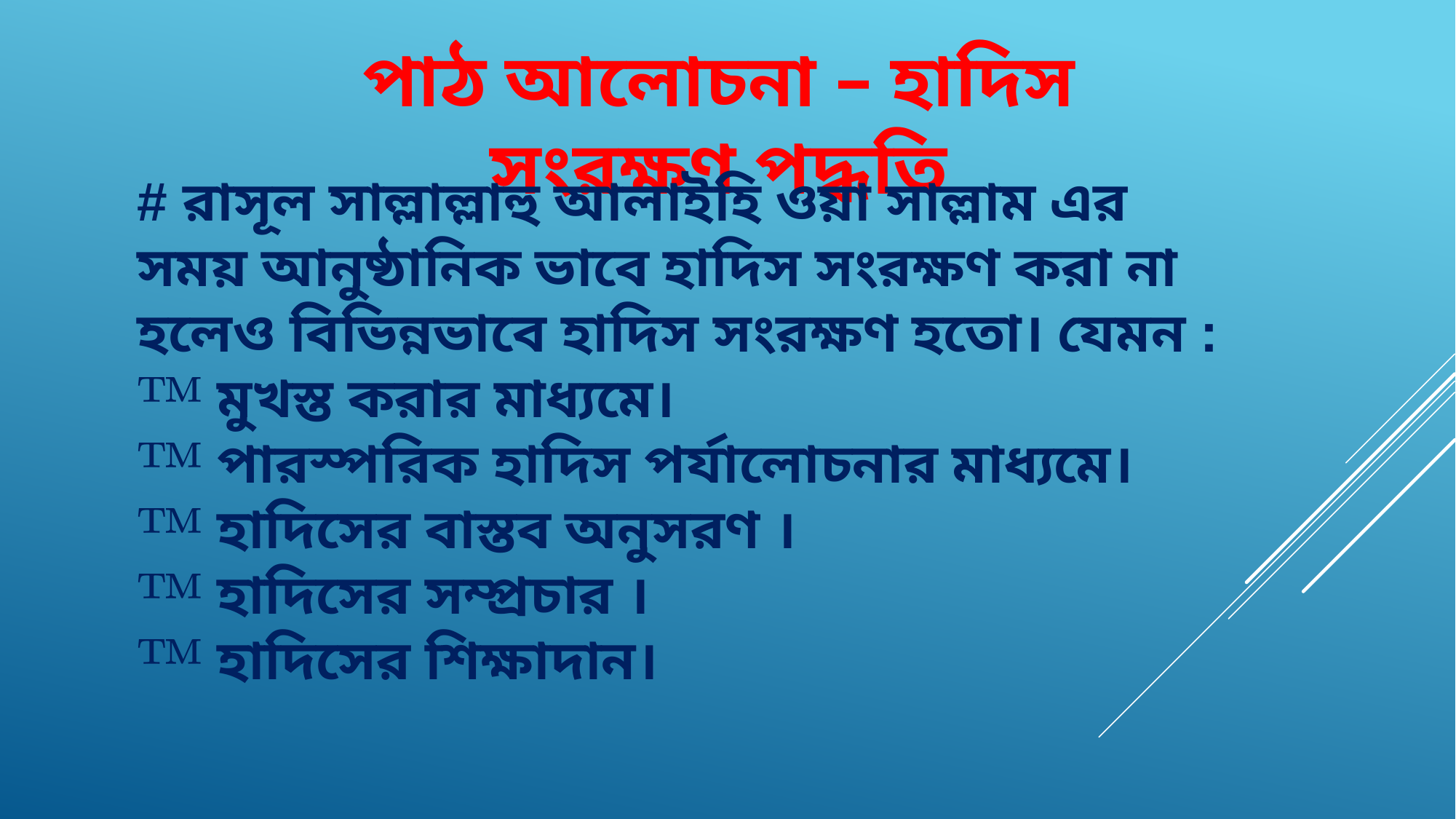

পাঠ আলোচনা – হাদিস সংরক্ষণ পদ্ধতি
# রাসূল সাল্লাল্লাহু আলাইহি ওয়া সাল্লাম এর সময় আনুষ্ঠানিক ভাবে হাদিস সংরক্ষণ করা না হলেও বিভিন্নভাবে হাদিস সংরক্ষণ হতো। যেমন :
™ মুখস্ত করার মাধ্যমে।
™ পারস্পরিক হাদিস পর্যালোচনার মাধ্যমে।
™ হাদিসের বাস্তব অনুসরণ ।
™ হাদিসের সম্প্রচার ।
™ হাদিসের শিক্ষাদান।